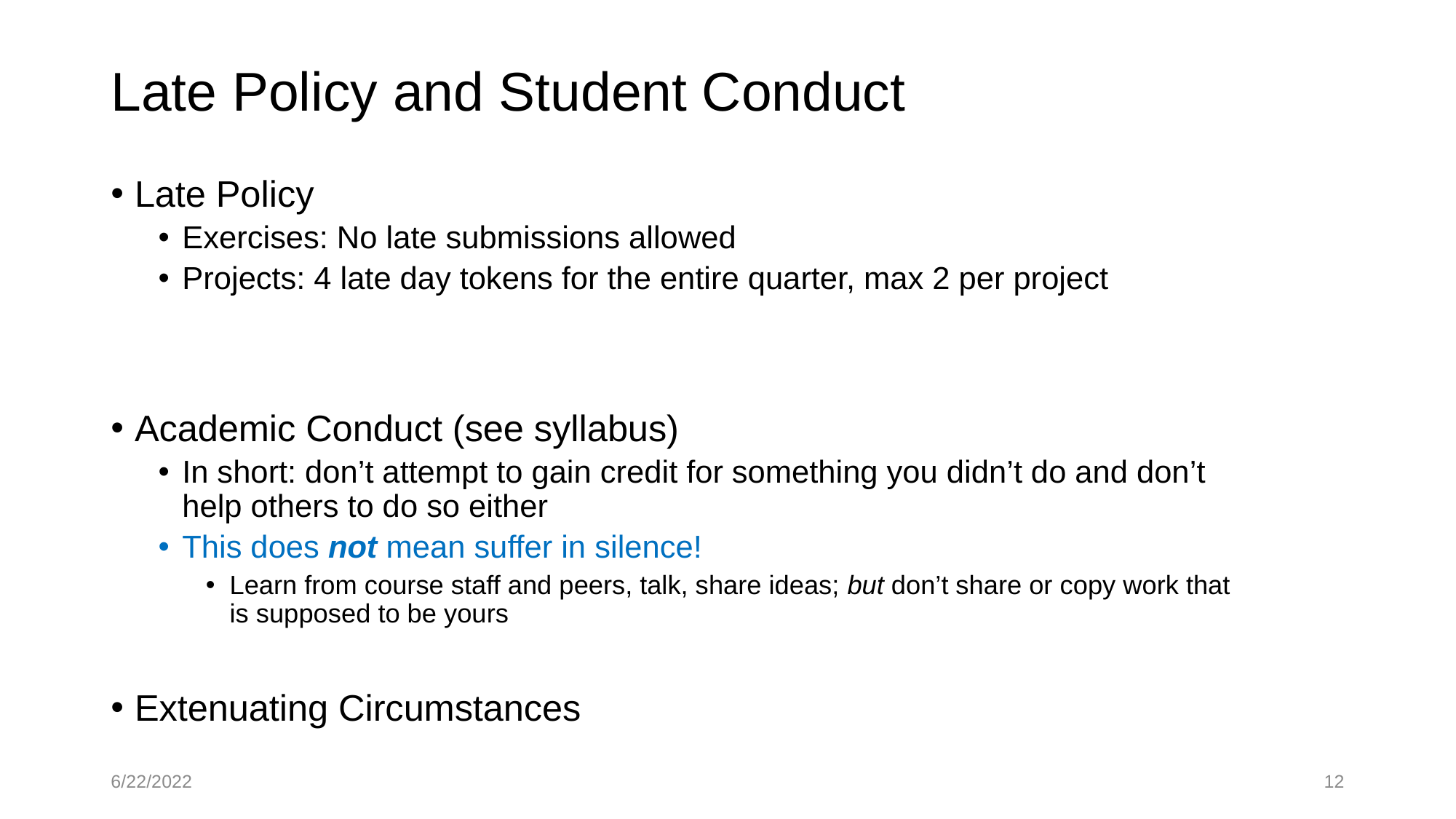

# Late Policy and Student Conduct
Late Policy
Exercises: No late submissions allowed
Projects: 4 late day tokens for the entire quarter, max 2 per project

Academic Conduct (see syllabus)
In short: don’t attempt to gain credit for something you didn’t do and don’t help others to do so either
This does not mean suffer in silence!
Learn from course staff and peers, talk, share ideas; but don’t share or copy work that is supposed to be yours

Extenuating Circumstances
6/22/2022
12